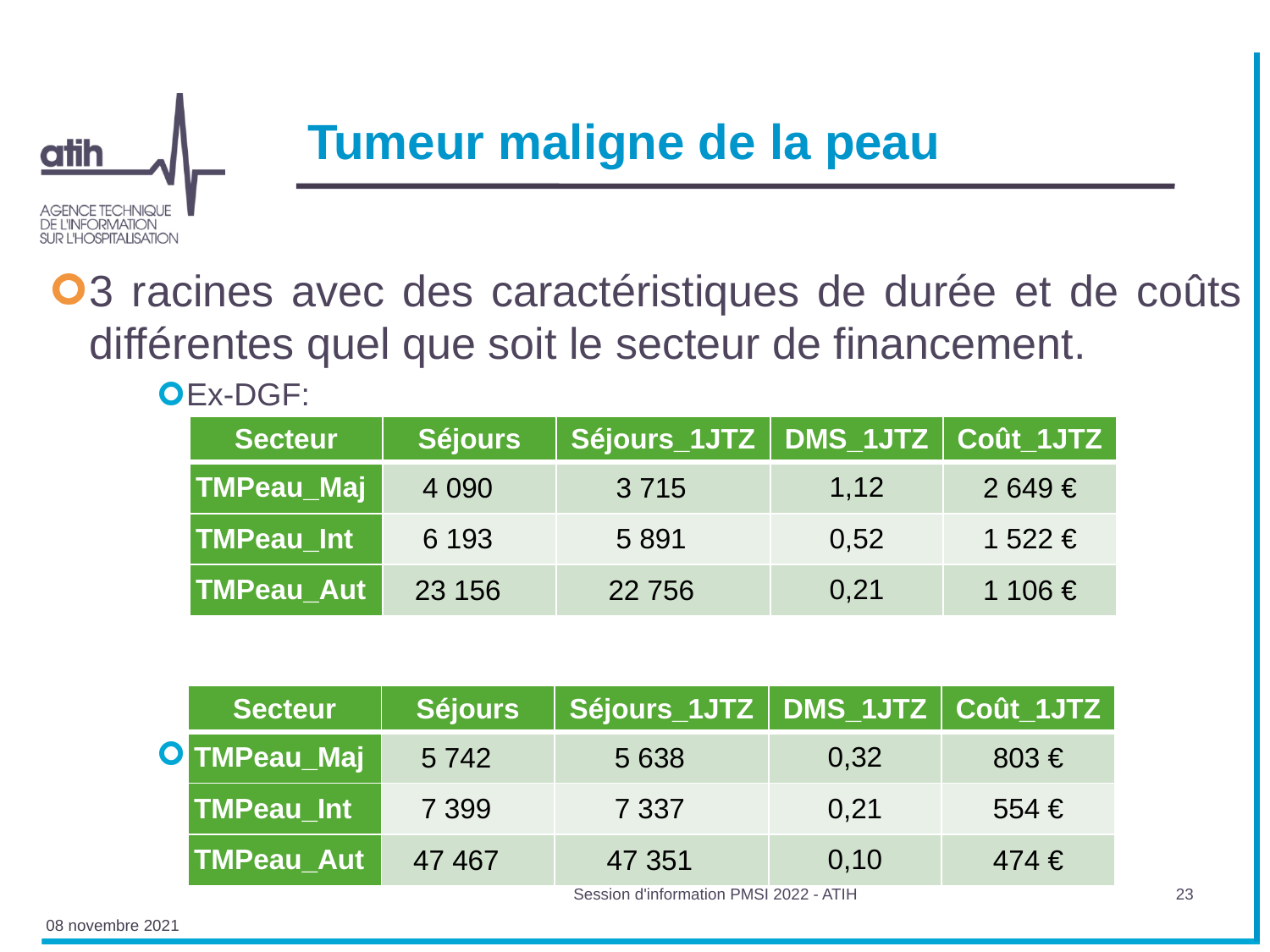

# Tumeur maligne de la peau
3 racines avec des caractéristiques de durée et de coûts différentes quel que soit le secteur de financement.
Ex-DGF:

Ex-OQN

| Secteur | Séjours | Séjours\_1JTZ | DMS\_1JTZ | Coût\_1JTZ |
| --- | --- | --- | --- | --- |
| TMPeau\_Maj | 4 090 | 3 715 | 1,12 | 2 649 € |
| TMPeau\_Int | 6 193 | 5 891 | 0,52 | 1 522 € |
| TMPeau\_Aut | 23 156 | 22 756 | 0,21 | 1 106 € |
| Secteur | Séjours | Séjours\_1JTZ | DMS\_1JTZ | Coût\_1JTZ |
| --- | --- | --- | --- | --- |
| TMPeau\_Maj | 5 742 | 5 638 | 0,32 | 803 € |
| TMPeau\_Int | 7 399 | 7 337 | 0,21 | 554 € |
| TMPeau\_Aut | 47 467 | 47 351 | 0,10 | 474 € |
Session d'information PMSI 2022 - ATIH
23
08 novembre 2021